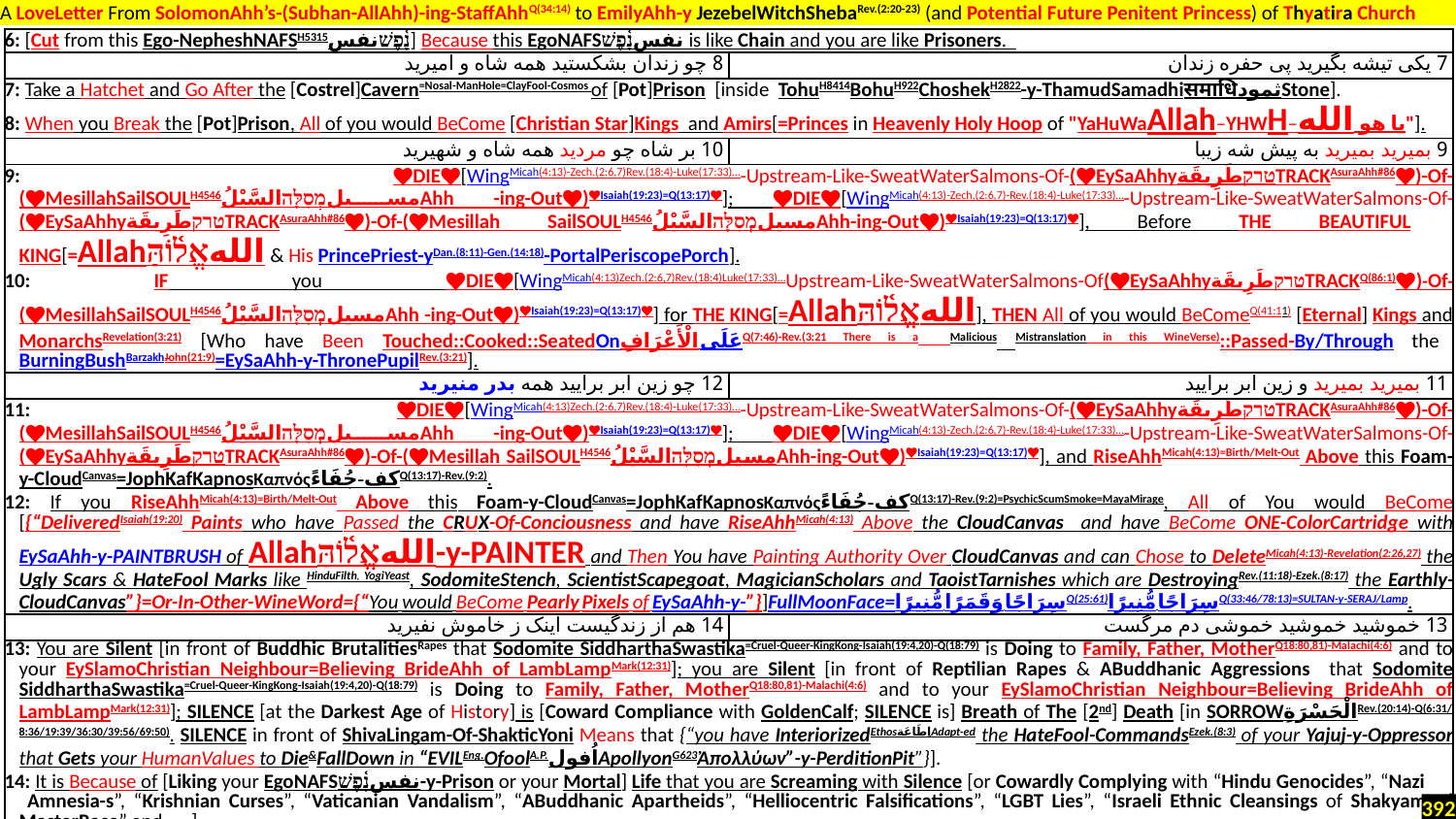

A LoveLetter From SolomonAhh’s-(Subhan-AllAhh)-ing-StaffAhhQ(34:14) to EmilyAhh-y JezebelWitchShebaRev.(2:20-23) (and Potential Future Penitent Princess) of Thyatira Church
| 6: [Cut from this Ego-NepheshNAFSH5315נָ֫פֶשׁنفس] Because this EgoNAFSنفسנָ֫פֶשׁ is like Chain and you are like Prisoners. |  |
| --- | --- |
| 8 چو زندان بشکستید همه شاه و امیرید | 7 یکی تیشه بگیرید پی حفره زندان |
| 7: Take a Hatchet and Go After the [Costrel]Cavern=Nosal-ManHole=ClayFool-Cosmos of [Pot]Prison [inside TohuH8414BohuH922ChoshekH2822-y-ThamudSamadhiसमाधिثمودStone]. 8: When you Break the [Pot]Prison, All of you would BeCome [Christian Star]Kings and Amirs[=Princes in Heavenly Holy Hoop of "YaHuWaAllah–YHWH–یا هو الله"]. |  |
| 10 بر شاه چو مردید همه شاه و شهیرید | 9 بمیرید بمیرید به پیش شه زیبا |
| 9: ♥DIE♥[WingMicah(4:13)-Zech.(2:6,7)Rev.(18:4)-Luke(17:33)…-Upstream-Like-SweatWaterSalmons-Of-(♥EySaAhhyטרקطَرِيقَةTRACKAsuraAhh#86♥)-Of-(♥MesillahSailSOULH4546مسیلמְסִלָּהالسَّيْلُAhh -ing-Out♥)♥Isaiah(19:23)=Q(13:17)♥]; ♥DIE♥[WingMicah(4:13)-Zech.(2:6,7)-Rev.(18:4)-Luke(17:33)…-Upstream-Like-SweatWaterSalmons-Of-(♥EySaAhhyטרקطَرِيقَةTRACKAsuraAhh#86♥)-Of-(♥Mesillah SailSOULH4546مسیلמְסִלָּהالسَّيْلُAhh-ing-Out♥)♥Isaiah(19:23)=Q(13:17)♥], Before THE BEAUTIFUL KING[=Allahاللهאֱל֫וֹהַּ & His PrincePriest-yDan.(8:11)-Gen.(14:18)-PortalPeriscopePorch]. 10: IF you ♥DIE♥[WingMicah(4:13)Zech.(2:6,7)Rev.(18:4)Luke(17:33)…Upstream-Like-SweatWaterSalmons-Of(♥EySaAhhyטרקطَرِيقَةTRACKQ(86:1)♥)-Of-(♥MesillahSailSOULH4546مسیلמְסִלָּהالسَّيْلُAhh -ing-Out♥)♥Isaiah(19:23)=Q(13:17)♥] for THE KING[=Allahاللهאֱל֫וֹהַּ], THEN All of you would BeComeQ(41:11) [Eternal] Kings and MonarchsRevelation(3:21) [Who have Been Touched::Cooked::SeatedOnعَلَى الْأَعْرَافِQ(7:46)-Rev.(3:21 There is a Malicious Mistranslation in this WineVerse)::Passed-By/Through the BurningBushBarzakhJohn(21:9)=EySaAhh-y-ThronePupilRev.(3:21)]. |  |
| 12 چو زین ابر برآیید همه بدر منیرید | 11 بمیرید بمیرید و زین ابر برآیید |
| 11: ♥DIE♥[WingMicah(4:13)Zech.(2:6,7)Rev.(18:4)-Luke(17:33)…-Upstream-Like-SweatWaterSalmons-Of-(♥EySaAhhyטרקطَرِيقَةTRACKAsuraAhh#86♥)-Of-(♥MesillahSailSOULH4546مسیلמְסִלָּהالسَّيْلُAhh -ing-Out♥)♥Isaiah(19:23)=Q(13:17)♥]; ♥DIE♥[WingMicah(4:13)-Zech.(2:6,7)-Rev.(18:4)-Luke(17:33)…-Upstream-Like-SweatWaterSalmons-Of-(♥EySaAhhyטרקطَرِيقَةTRACKAsuraAhh#86♥)-Of-(♥Mesillah SailSOULH4546مسیلמְסִלָּהالسَّيْلُAhh-ing-Out♥)♥Isaiah(19:23)=Q(13:17)♥], and RiseAhhMicah(4:13)=Birth/Melt-Out Above this Foam-y-CloudCanvas=JophKafKapnosΚαπνόςکف-جُفَاءًQ(13:17)-Rev.(9:2). 12: If you RiseAhhMicah(4:13)=Birth/Melt-Out Above this Foam-y-CloudCanvas=JophKafKapnosΚαπνόςکف-جُفَاءًQ(13:17)-Rev.(9:2)=PsychicScumSmoke=MayaMirage, All of You would BeCome [{“DeliveredIsaiah(19:20) Paints who have Passed the CRUX-Of-Conciousness and have RiseAhhMicah(4:13) Above the CloudCanvas and have BeCome ONE-ColorCartridge with EySaAhh-y-PAINTBRUSH of Allahاللهאֱל֫וֹהַּ-y-PAINTER and Then You have Painting Authority Over CloudCanvas and can Chose to DeleteMicah(4:13)-Revelation(2:26,27) the Ugly Scars & HateFool Marks like HinduFilth, YogiYeast, SodomiteStench, ScientistScapegoat, MagicianScholars and TaoistTarnishes which are DestroyingRev.(11:18)-Ezek.(8:17) the Earthly-CloudCanvas”}=Or-In-Other-WineWord={“You would BeCome Pearly Pixels of EySaAhh-y-”}]FullMoonFace=سِرَاجًا وَقَمَرًا مُّنِيرًاQ(25:61)سِرَاجًا مُّنِيرًاQ(33:46/78:13)=SULTAN-y-SERAJ/Lamp. |  |
| 14 هم از زندگیست اینک ز خاموش نفیرید | 13 خموشید خموشید خموشی دم مرگست |
| 13: You are Silent [in front of Buddhic BrutalitiesRapes that Sodomite SiddharthaSwastika=Cruel-Queer-KingKong-Isaiah(19:4,20)-Q(18:79) is Doing to Family, Father, MotherQ18:80,81)-Malachi(4:6) and to your EySlamoChristian Neighbour=Believing BrideAhh of LambLampMark(12:31)]; you are Silent [in front of Reptilian Rapes & ABuddhanic Aggressions that Sodomite SiddharthaSwastika=Cruel-Queer-KingKong-Isaiah(19:4,20)-Q(18:79) is Doing to Family, Father, MotherQ18:80,81)-Malachi(4:6) and to your EySlamoChristian Neighbour=Believing BrideAhh of LambLampMark(12:31)]; SILENCE [at the Darkest Age of History] is [Coward Compliance with GoldenCalf; SILENCE is] Breath of The [2nd] Death [in SORROWالْحَسْرَةِRev.(20:14)-Q(6:31/ 8:36/19:39/36:30/39:56/69:50). SILENCE in front of ShivaLingam-Of-ShakticYoni Means that {“you have InteriorizedEthosاِطَاعَةAdapt-ed the HateFool-CommandsEzek.(8:3) of your Yajuj-y-Oppressor that Gets your HumanValues to Die&FallDown in “EVILEng.OfoolA.P.اُفولApollyonG623Ἀπολλύων”-y-PerditionPit”}]. 14: It is Because of [Liking your EgoNAFSنفسנָ֫פֶשׁ-y-Prison or your Mortal] Life that you are Screaming with Silence [or Cowardly Complying with “Hindu Genocides”, “Nazi Amnesia-s”, “Krishnian Curses”, “Vaticanian Vandalism”, “ABuddhanic Apartheids”, “Helliocentric Falsifications”, “LGBT Lies”, “Israeli Ethnic Cleansings of Shakyamuni MasterRace” and …..]. |  |
392